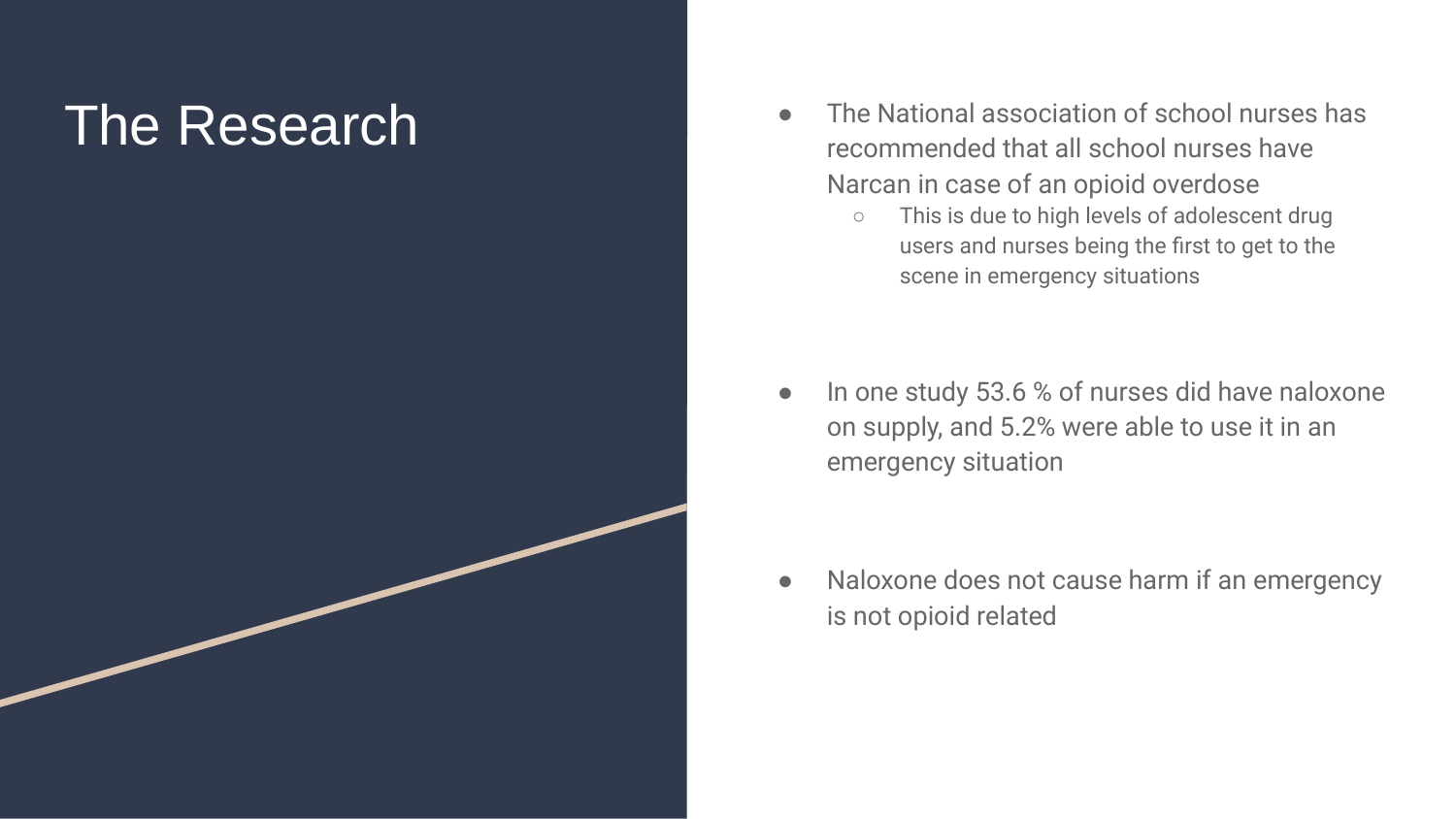

# The Research
The National association of school nurses has recommended that all school nurses have Narcan in case of an opioid overdose
This is due to high levels of adolescent drug users and nurses being the first to get to the scene in emergency situations

In one study 53.6 % of nurses did have naloxone on supply, and 5.2% were able to use it in an emergency situation

Naloxone does not cause harm if an emergency is not opioid related